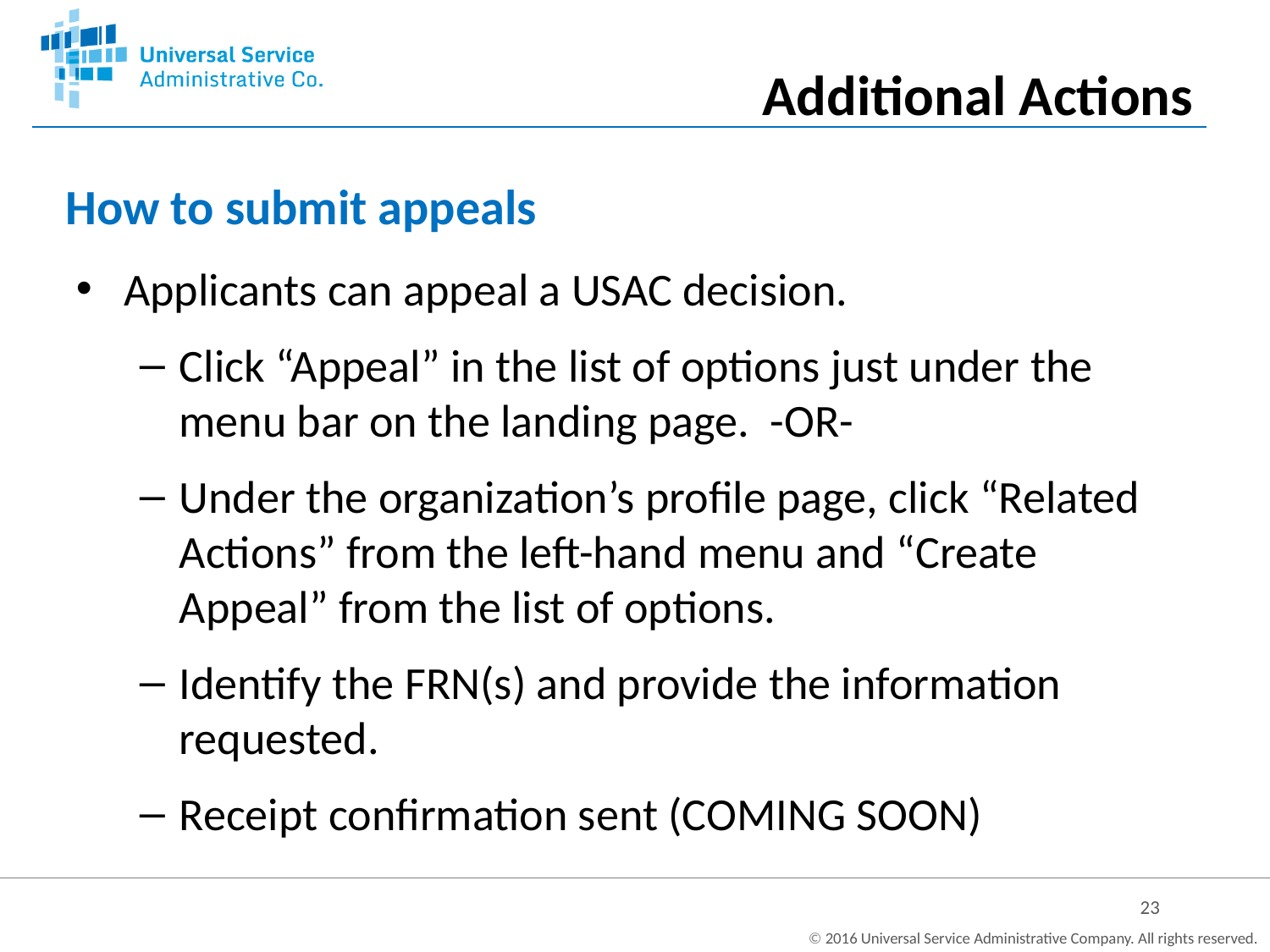

Additional Actions
# How to submit appeals
Applicants can appeal a USAC decision.
Click “Appeal” in the list of options just under the menu bar on the landing page.  -OR-
Under the organization’s profile page, click “Related Actions” from the left-hand menu and “Create Appeal” from the list of options.
Identify the FRN(s) and provide the information requested.
Receipt confirmation sent (COMING SOON)